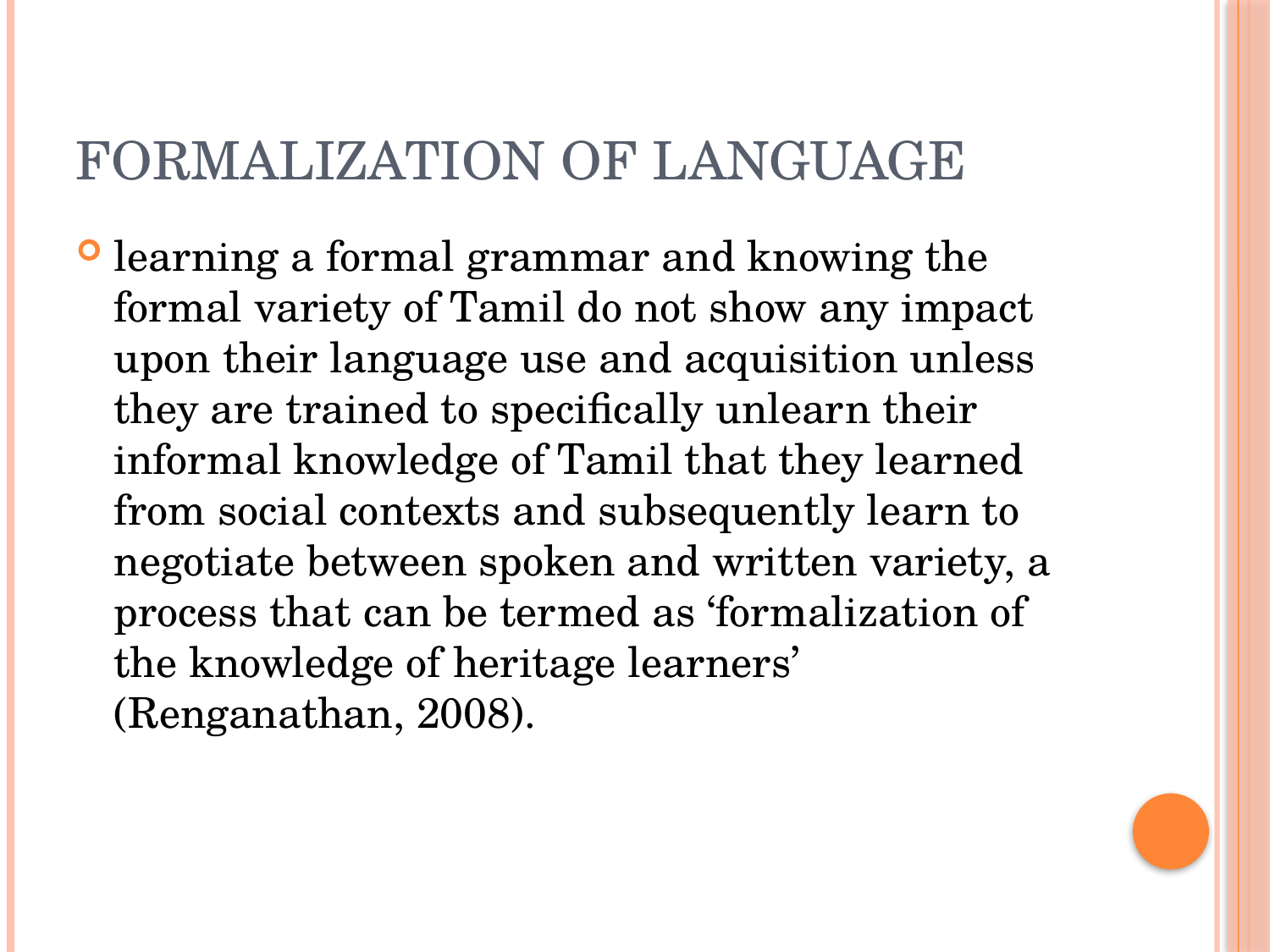

# Formalization of Language
learning a formal grammar and knowing the formal variety of Tamil do not show any impact upon their language use and acquisition unless they are trained to specifically unlearn their informal knowledge of Tamil that they learned from social contexts and subsequently learn to negotiate between spoken and written variety, a process that can be termed as ‘formalization of the knowledge of heritage learners’ (Renganathan, 2008).